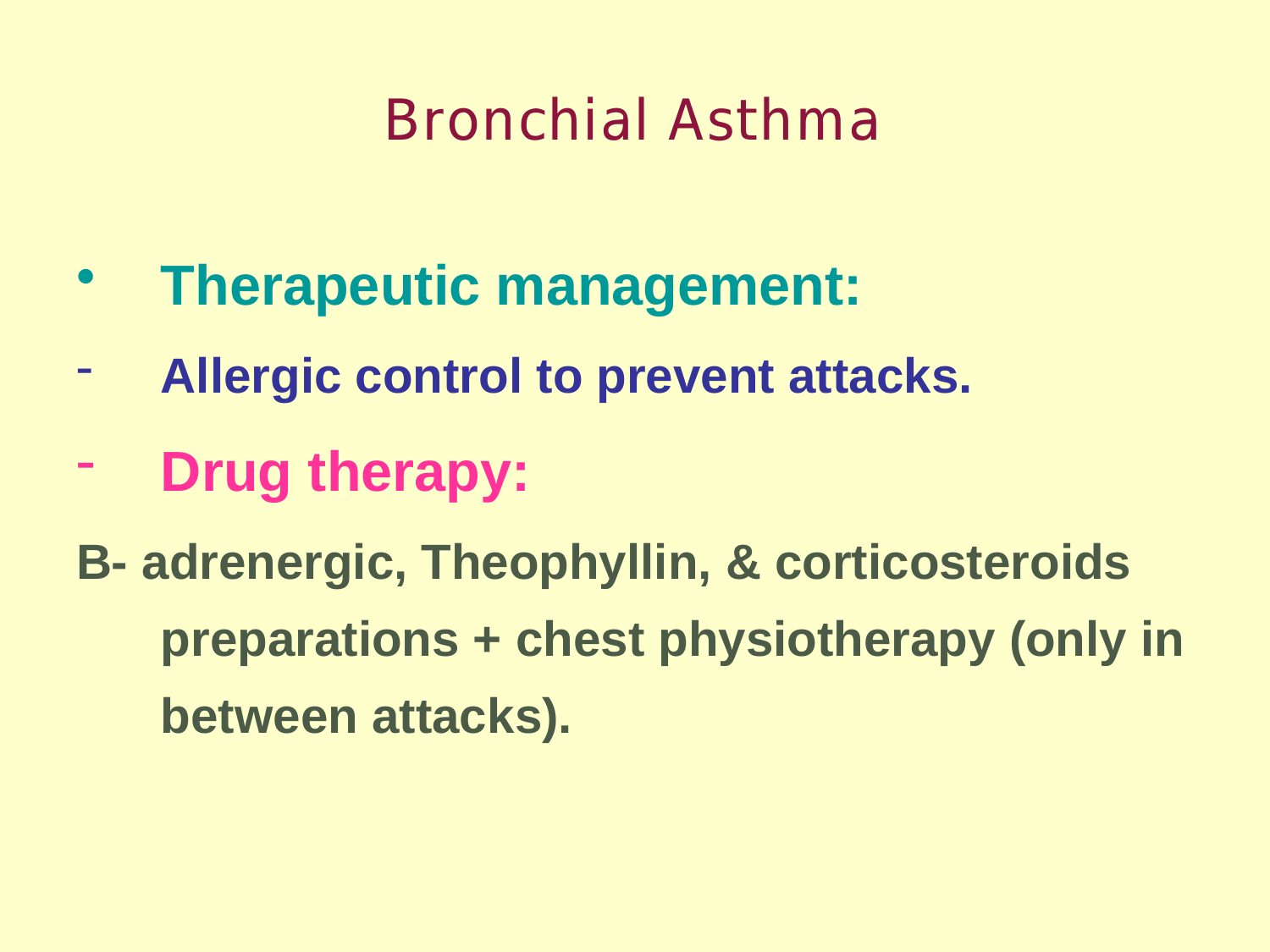

# Bronchial Asthma
Therapeutic management:
Allergic control to prevent attacks.
Drug therapy:
B- adrenergic, Theophyllin, & corticosteroids preparations + chest physiotherapy (only in between attacks).